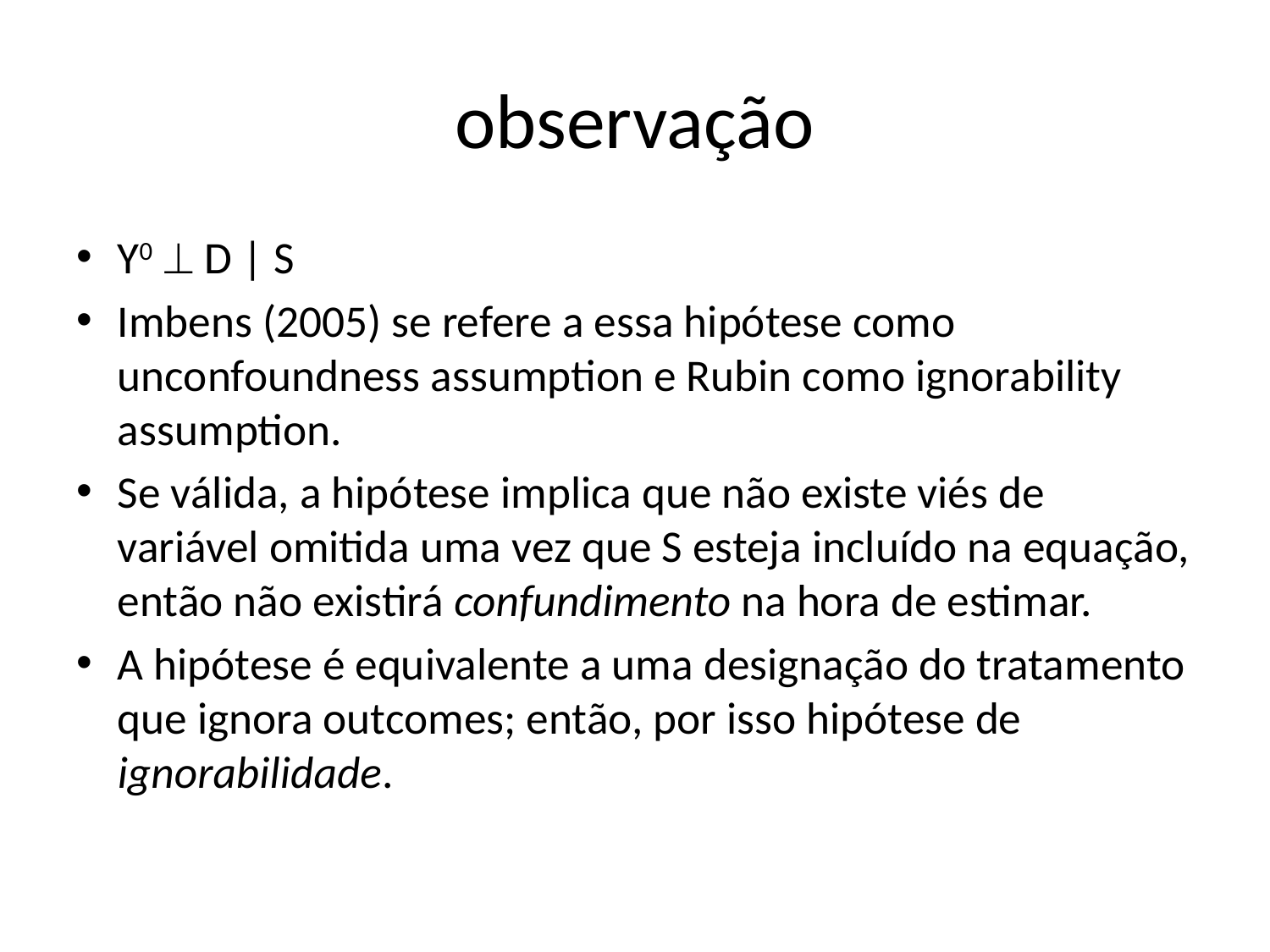

# observação
Y0 ⊥ D | S
Imbens (2005) se refere a essa hipótese como unconfoundness assumption e Rubin como ignorability assumption.
Se válida, a hipótese implica que não existe viés de variável omitida uma vez que S esteja incluído na equação, então não existirá confundimento na hora de estimar.
A hipótese é equivalente a uma designação do tratamento que ignora outcomes; então, por isso hipótese de ignorabilidade.